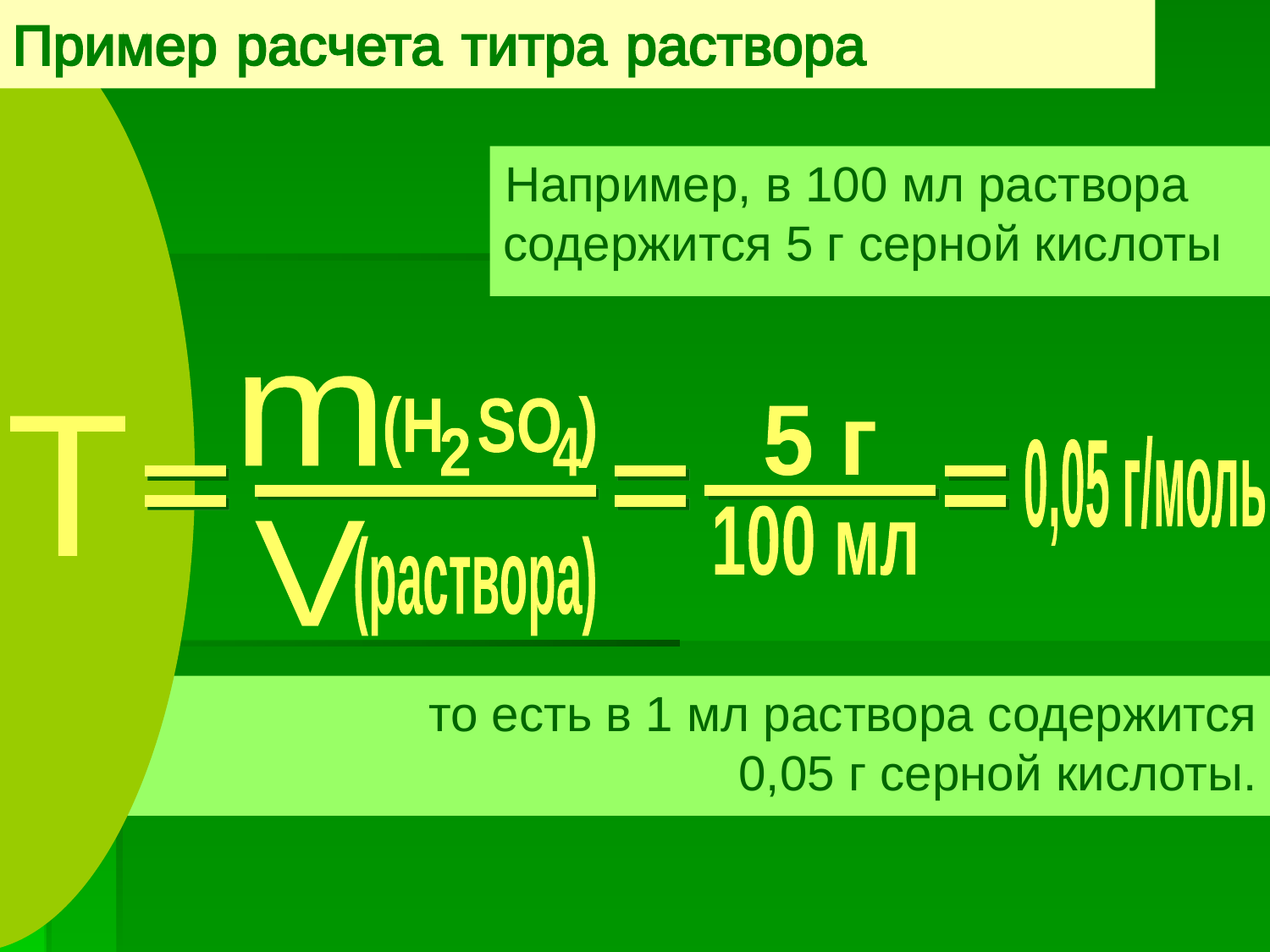

Пример расчета титра раствора
Например, в 100 мл раствора содержится 5 г серной кислоты

m
(H  SO )
2
4
5 г
Τ
0,05 г/моль

100 мл
V
(раствора)
		то есть в 1 мл раствора содержится 0,05 г серной кислоты.